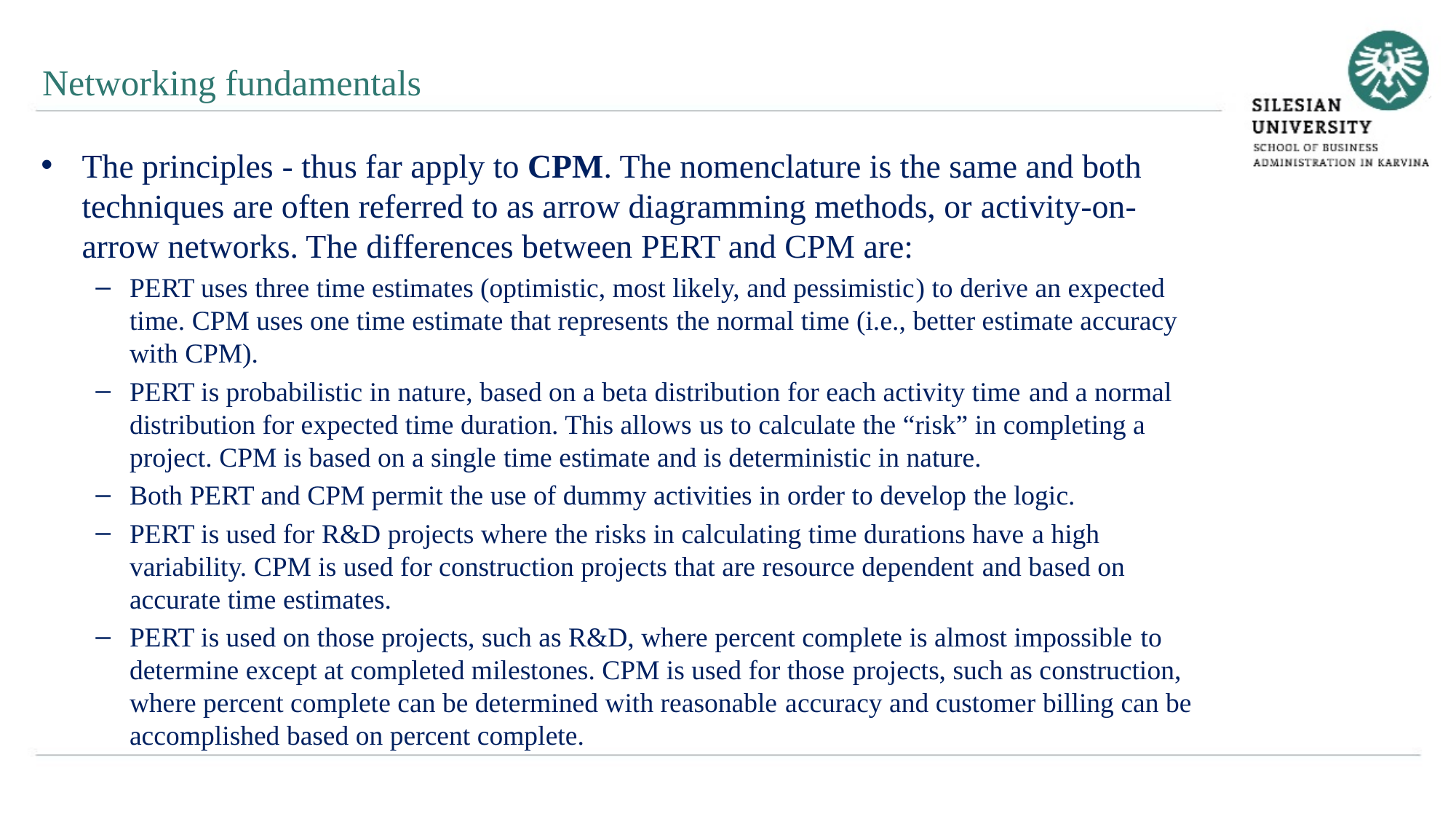

Networking fundamentals
The principles - thus far apply to CPM. The nomenclature is the same and both techniques are often referred to as arrow diagramming methods, or activity-on-arrow networks. The differences between PERT and CPM are:
PERT uses three time estimates (optimistic, most likely, and pessimistic) to derive an expected time. CPM uses one time estimate that represents the normal time (i.e., better estimate accuracy with CPM).
PERT is probabilistic in nature, based on a beta distribution for each activity time and a normal distribution for expected time duration. This allows us to calculate the “risk” in completing a project. CPM is based on a single time estimate and is deterministic in nature.
Both PERT and CPM permit the use of dummy activities in order to develop the logic.
PERT is used for R&D projects where the risks in calculating time durations have a high variability. CPM is used for construction projects that are resource dependent and based on accurate time estimates.
PERT is used on those projects, such as R&D, where percent complete is almost impossible to determine except at completed milestones. CPM is used for those projects, such as construction, where percent complete can be determined with reasonable accuracy and customer billing can be accomplished based on percent complete.